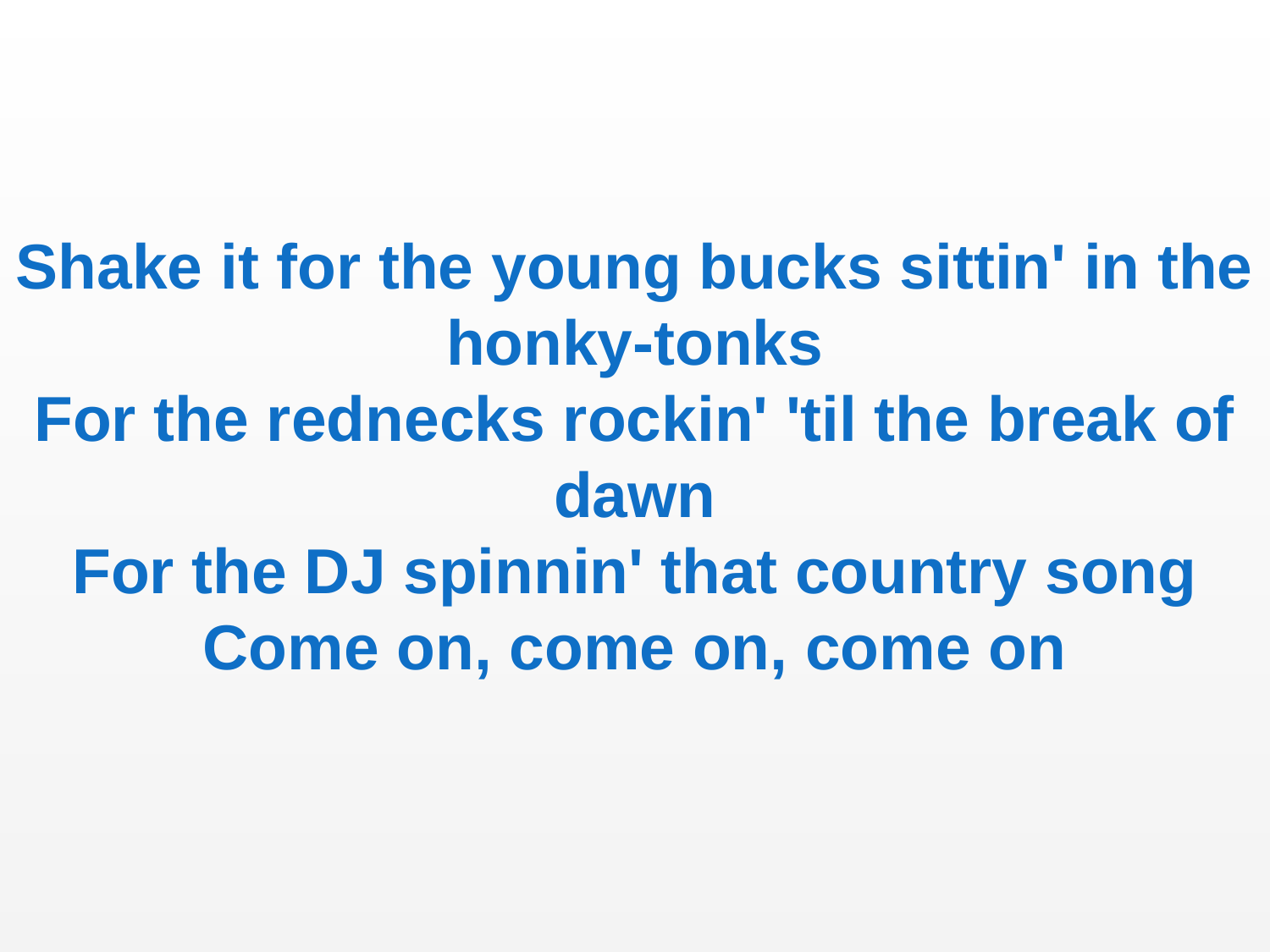

Shake it for the young bucks sittin' in the honky-tonks
For the rednecks rockin' 'til the break of dawn
For the DJ spinnin' that country song
Come on, come on, come on